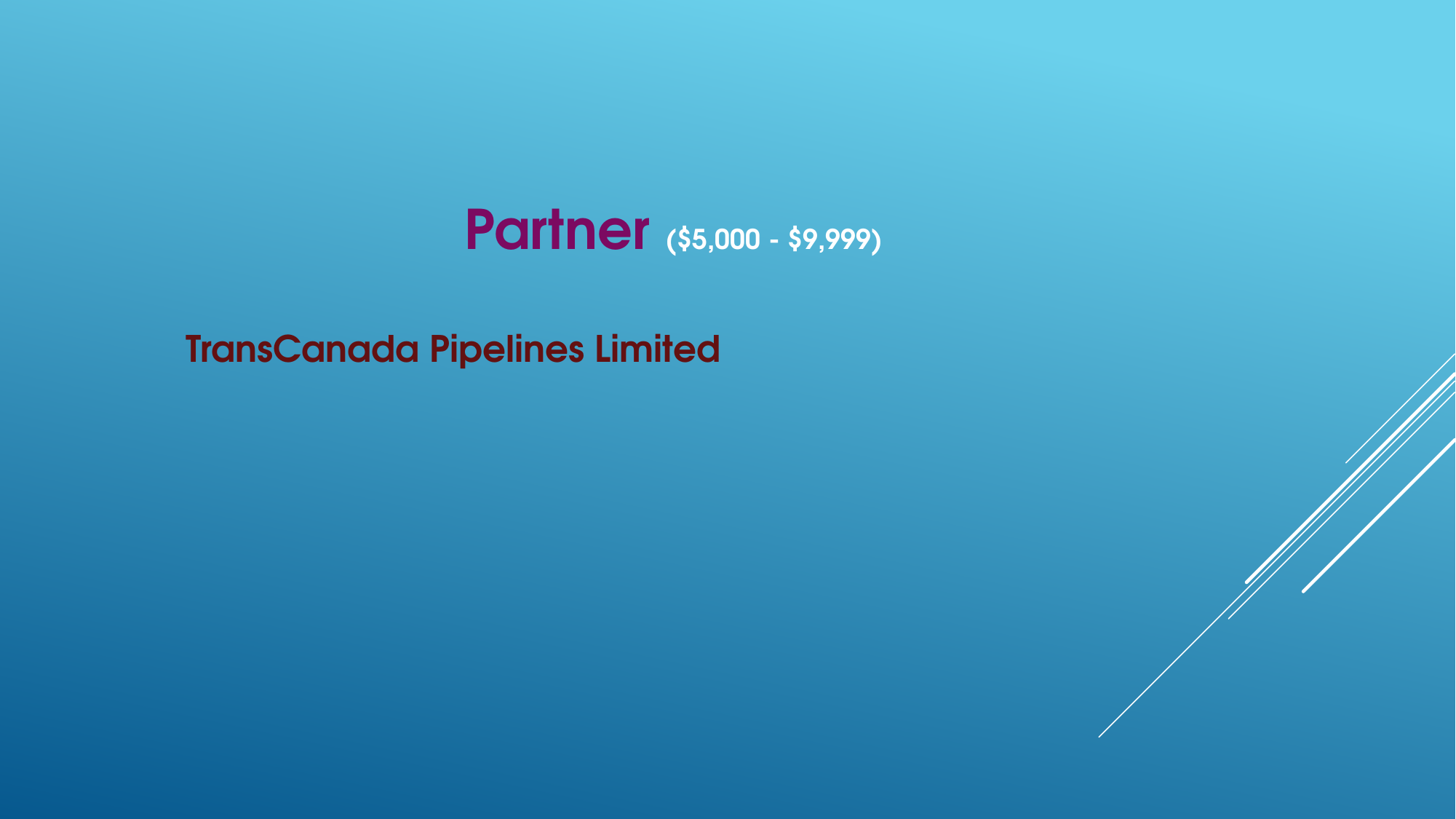

Partner ($5,000 - $9,999)

TransCanada Pipelines Limited